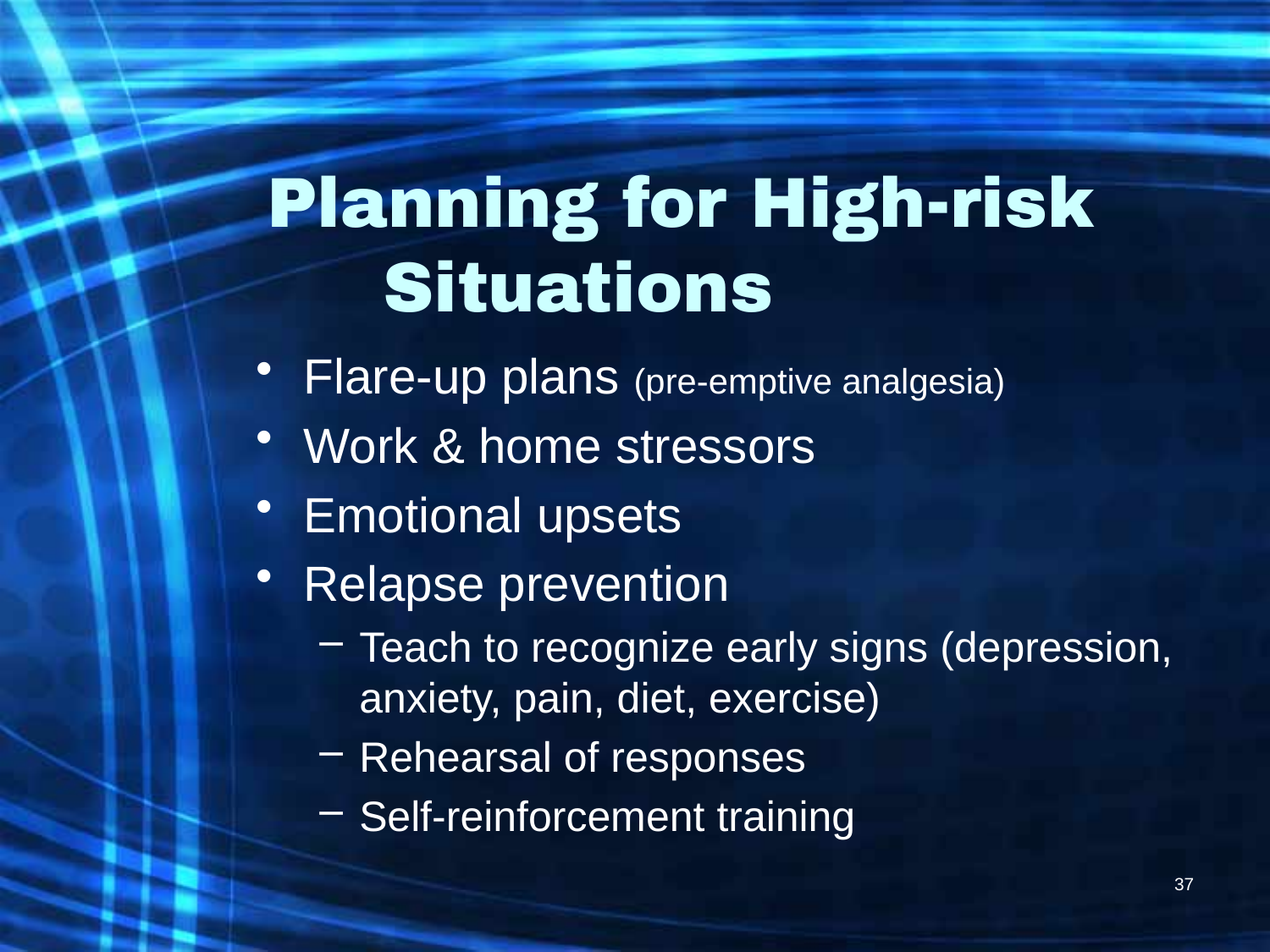

# Planning for High-risk Situations
Flare-up plans (pre-emptive analgesia)
Work & home stressors
Emotional upsets
Relapse prevention
Teach to recognize early signs (depression, anxiety, pain, diet, exercise)
Rehearsal of responses
Self-reinforcement training
37